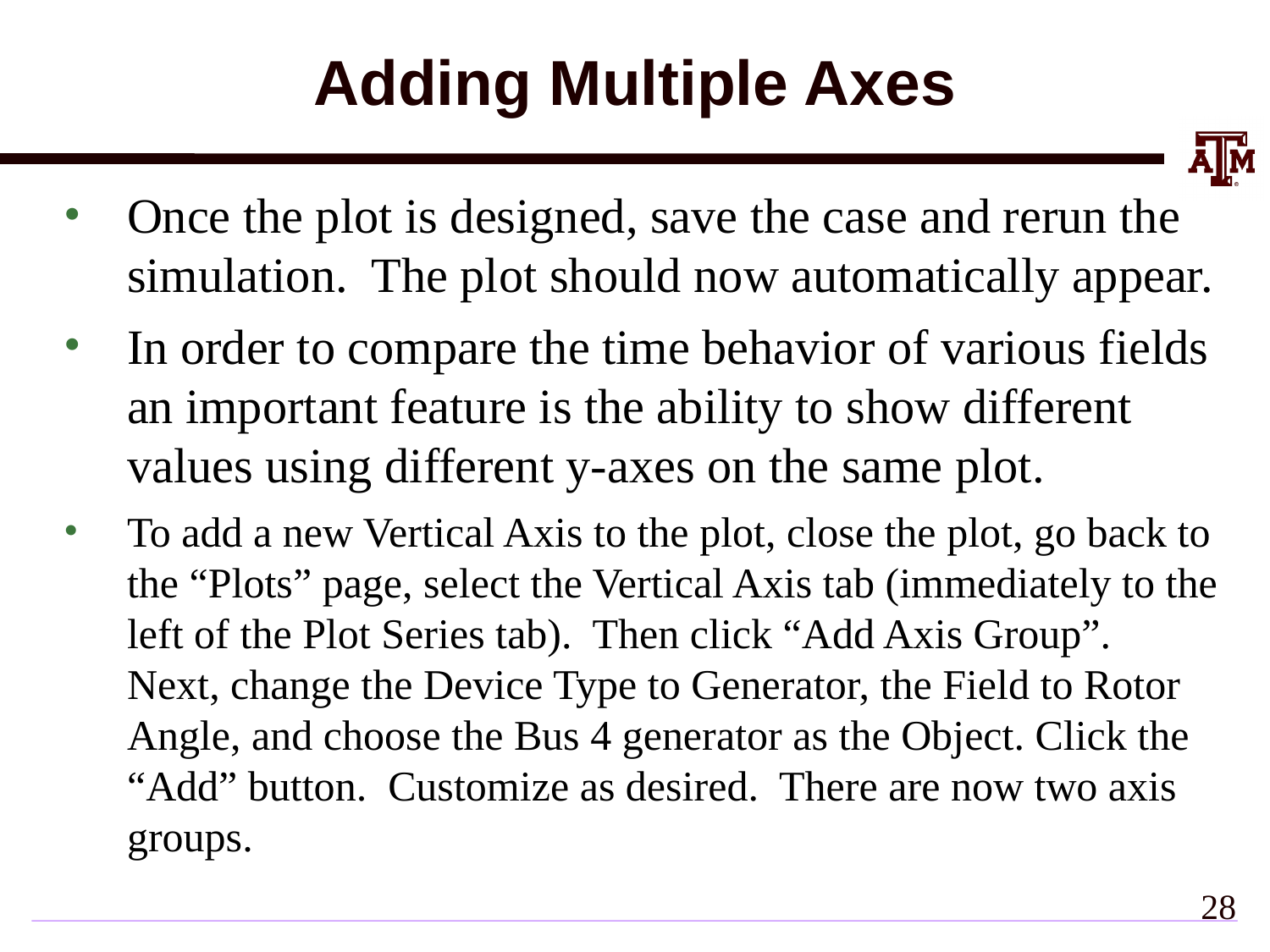

# Adding Multiple Axes
Once the plot is designed, save the case and rerun the simulation.  The plot should now automatically appear.
In order to compare the time behavior of various fields an important feature is the ability to show different values using different y-axes on the same plot.
To add a new Vertical Axis to the plot, close the plot, go back to the “Plots” page, select the Vertical Axis tab (immediately to the left of the Plot Series tab).  Then click “Add Axis Group”.  Next, change the Device Type to Generator, the Field to Rotor Angle, and choose the Bus 4 generator as the Object. Click the “Add” button.  Customize as desired.  There are now two axis groups.

28